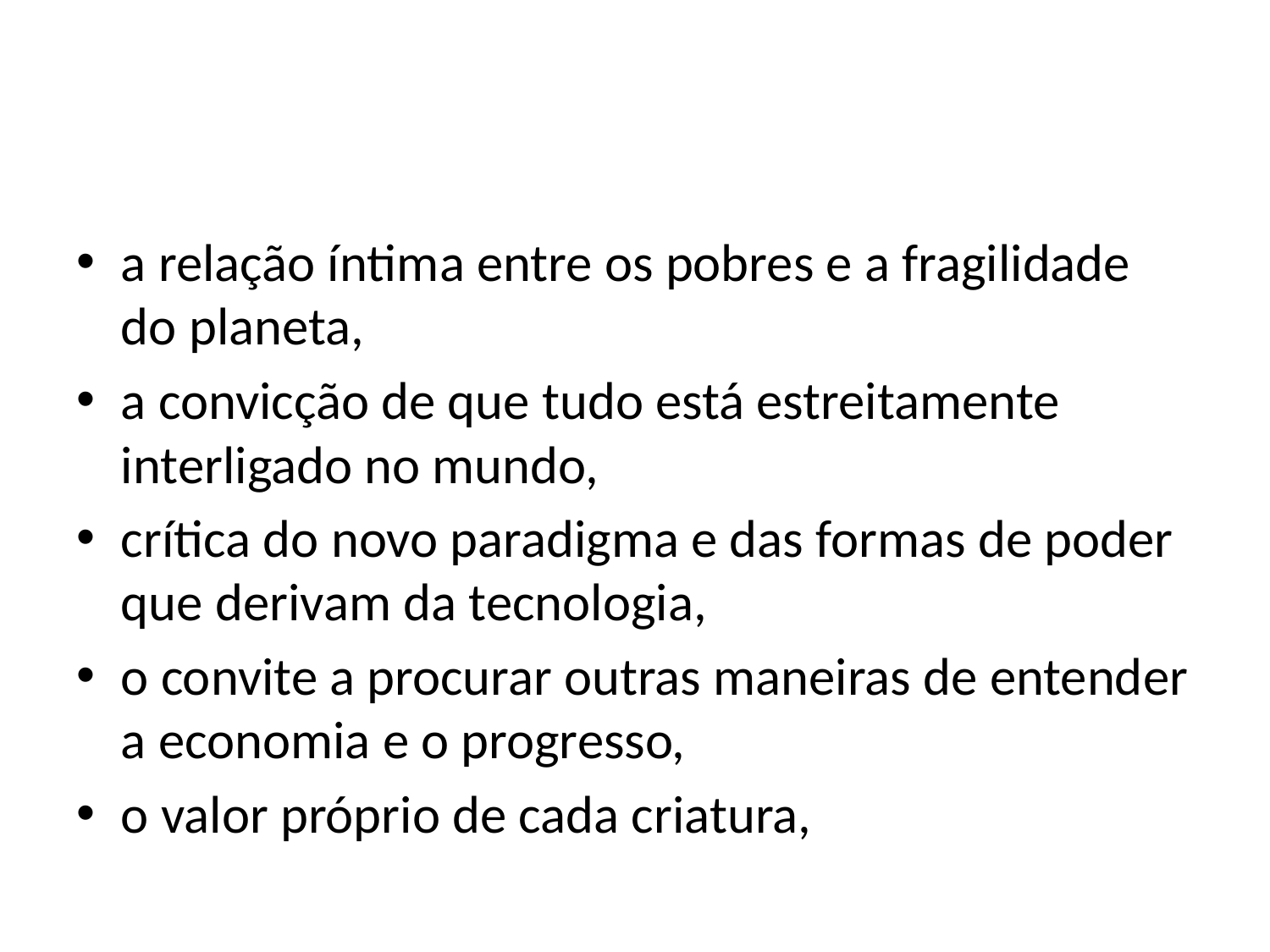

#
a relação íntima entre os pobres e a fragilidade do planeta,
a convicção de que tudo está estreitamente interligado no mundo,
crítica do novo paradigma e das formas de poder que derivam da tecnologia,
o convite a procurar outras maneiras de entender a economia e o progresso,
o valor próprio de cada criatura,